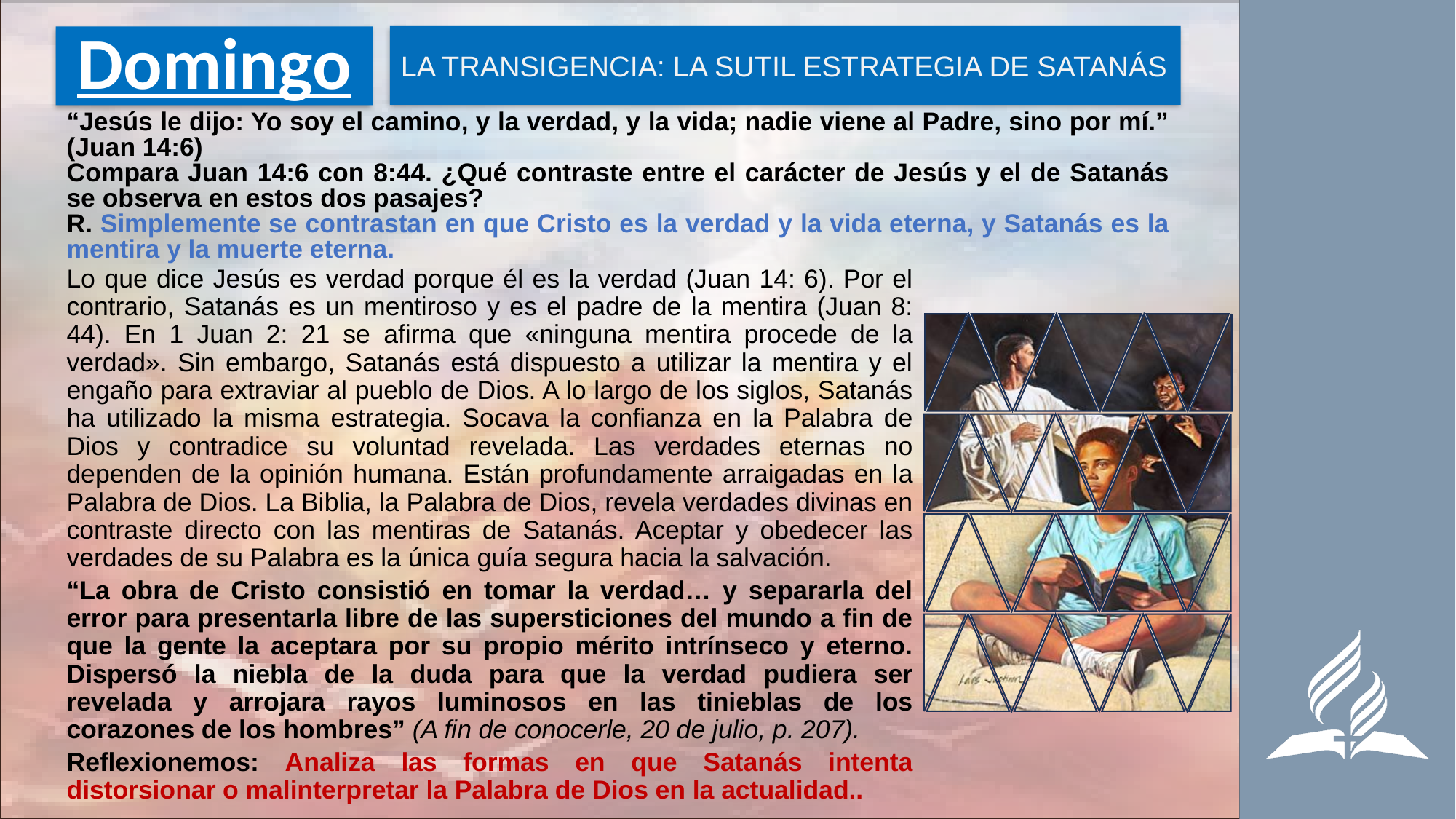

LA TRANSIGENCIA: LA SUTIL ESTRATEGIA DE SATANÁS
# Domingo
“Jesús le dijo: Yo soy el camino, y la verdad, y la vida; nadie viene al Padre, sino por mí.” (Juan 14:6)
Compara Juan 14:6 con 8:44. ¿Qué contraste entre el carácter de Jesús y el de Satanás se observa en estos dos pasajes?
R. Simplemente se contrastan en que Cristo es la verdad y la vida eterna, y Satanás es la mentira y la muerte eterna.
Lo que dice Jesús es verdad porque él es la verdad (Juan 14: 6). Por el contrario, Satanás es un mentiroso y es el padre de la mentira (Juan 8: 44). En 1 Juan 2: 21 se afirma que «ninguna mentira procede de la verdad». Sin embargo, Satanás está dispuesto a utilizar la mentira y el engaño para extraviar al pueblo de Dios. A lo largo de los siglos, Satanás ha utilizado la misma estrategia. Socava la confianza en la Palabra de Dios y contradice su voluntad revelada. Las verdades eternas no dependen de la opinión humana. Están profundamente arraigadas en la Palabra de Dios. La Biblia, la Palabra de Dios, revela verdades divinas en contraste directo con las mentiras de Satanás. Aceptar y obedecer las verdades de su Palabra es la única guía segura hacia la salvación.
“La obra de Cristo consistió en tomar la verdad… y separarla del error para presentarla libre de las supersticiones del mundo a fin de que la gente la aceptara por su propio mérito intrínseco y eterno. Dispersó la niebla de la duda para que la verdad pudiera ser revelada y arrojara rayos luminosos en las tinieblas de los corazones de los hombres” (A fin de conocerle, 20 de julio, p. 207).
Reflexionemos: Analiza las formas en que Satanás intenta distorsionar o malinterpretar la Palabra de Dios en la actualidad..